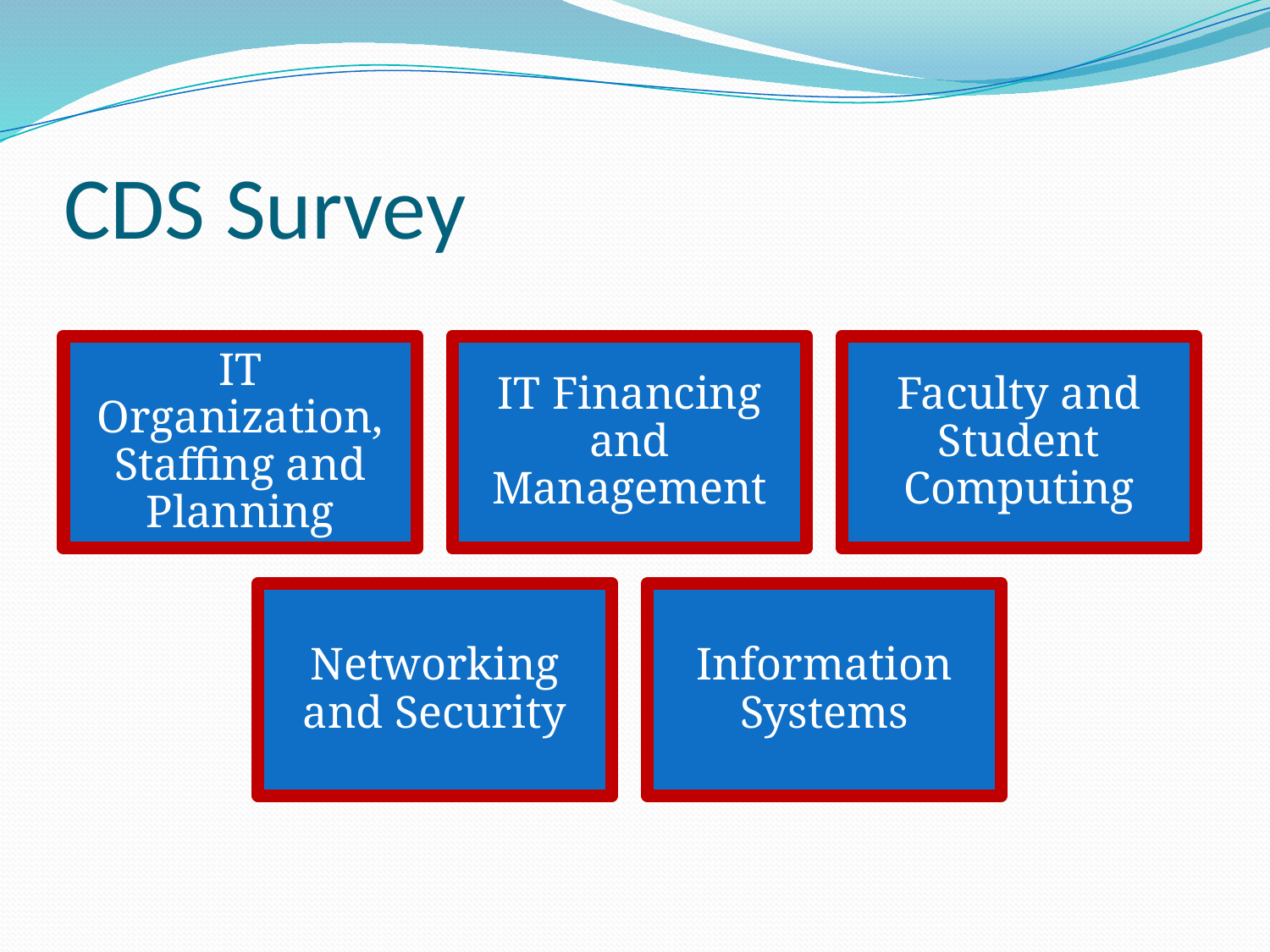

# CDS Survey
IT Organization, Staffing and Planning
IT Financing and Management
Faculty and Student Computing
Networking and Security
Information Systems